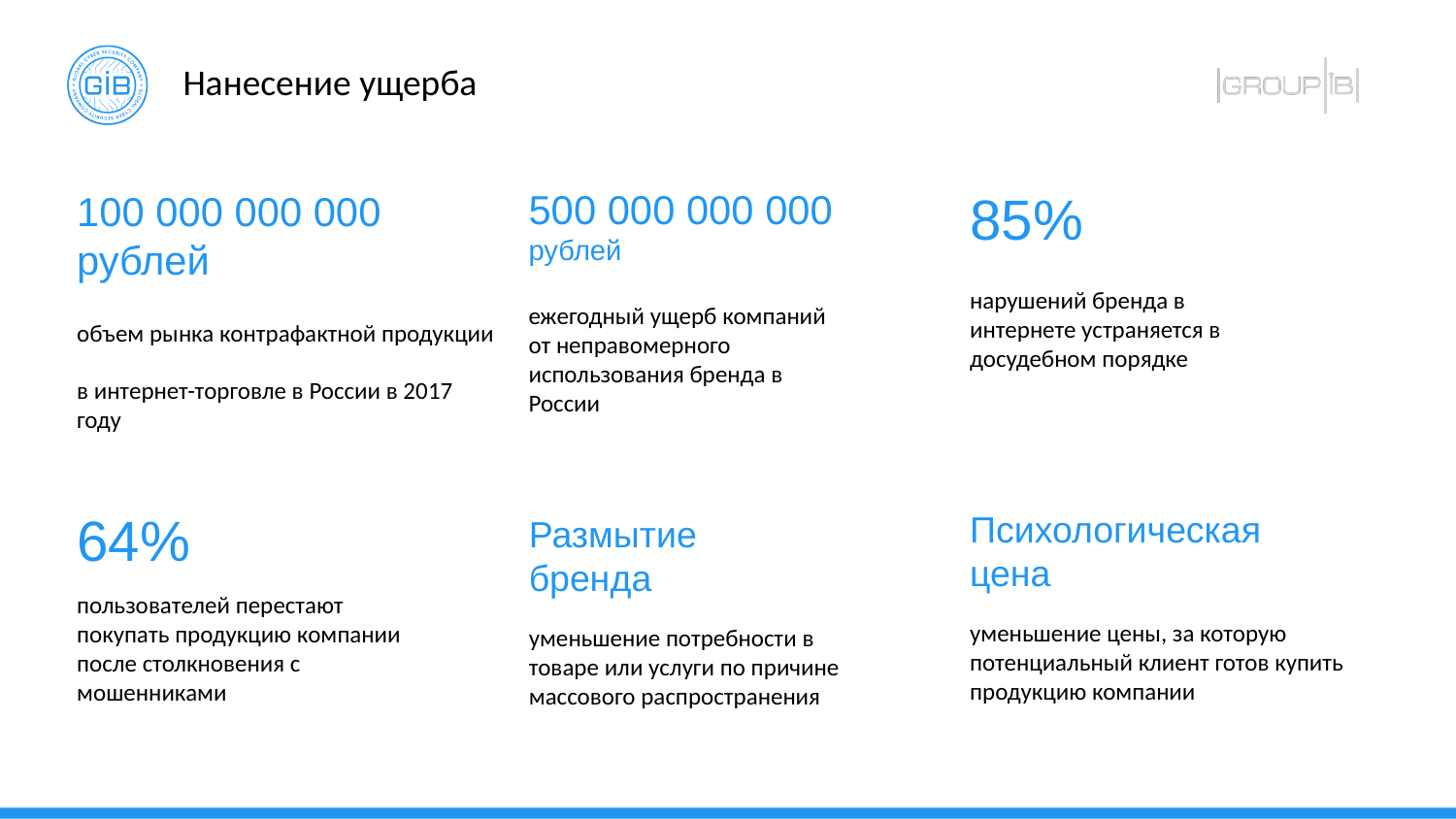

# Нанесение ущерба
85%

нарушений бренда в интернете устраняется в досудебном порядке
500 000 000 000
рублей

ежегодный ущерб компаний от неправомерного использования бренда в России

100 000 000 000
рублей

объем рынка контрафактной продукции
в интернет-торговле в России в 2017 году

64%
Психологическая
цена

уменьшение цены, за которую потенциальный клиент готов купить продукцию компании
Размытие
бренда

уменьшение потребности в товаре или услуги по причине массового распространения
пользователей перестают  покупать продукцию компании после столкновения с мошенниками